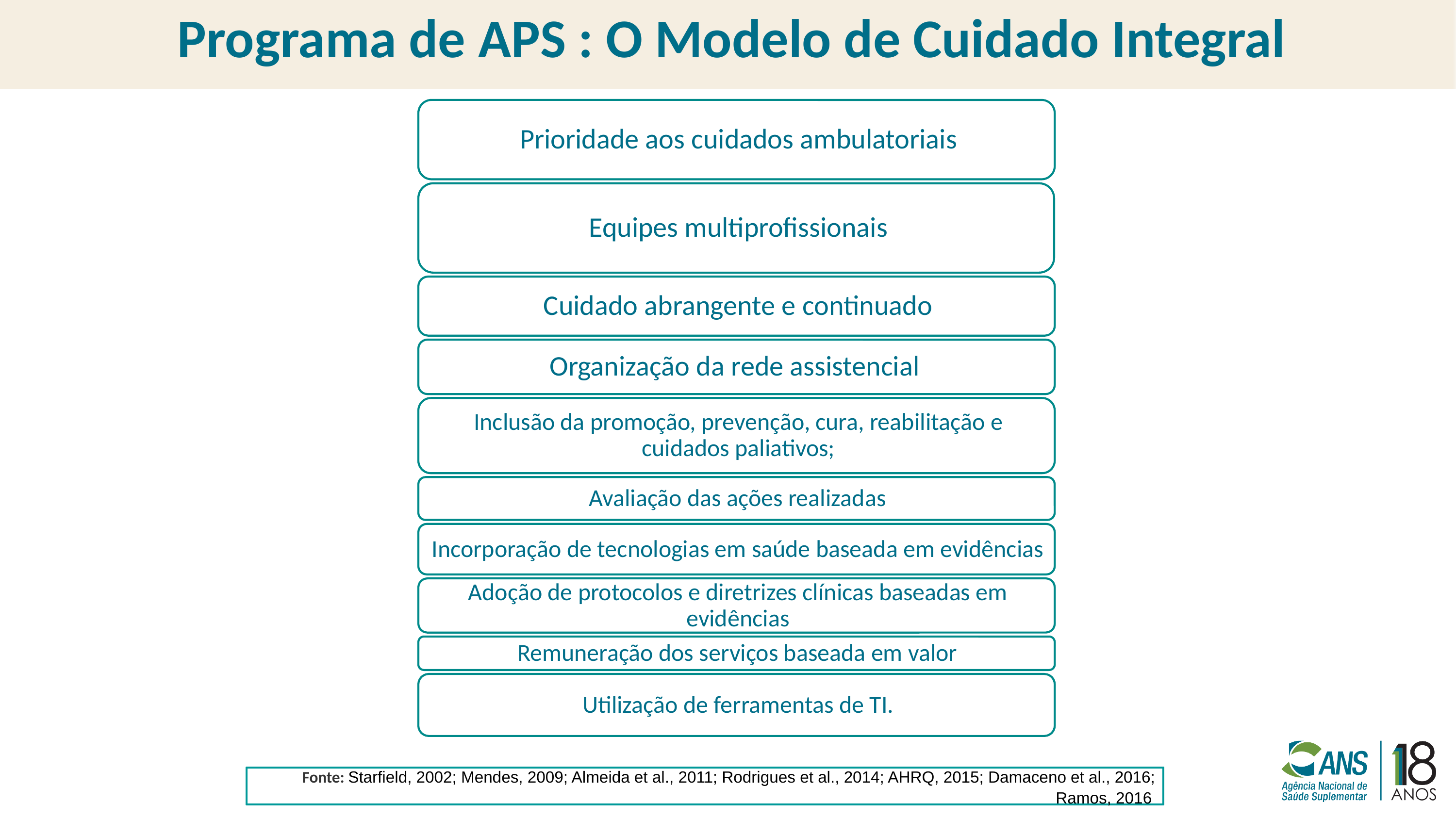

# Programa de APS : O Modelo de Cuidado Integral
Prioridade aos cuidados ambulatoriais
Equipes multiprofissionais
Cuidado abrangente e continuado
Organização da rede assistencial
Inclusão da promoção, prevenção, cura, reabilitação e cuidados paliativos;
Avaliação das ações realizadas
Incorporação de tecnologias em saúde baseada em evidências
Adoção de protocolos e diretrizes clínicas baseadas em evidências
Remuneração dos serviços baseada em valor
Utilização de ferramentas de TI.
Fonte: Starfield, 2002; Mendes, 2009; Almeida et al., 2011; Rodrigues et al., 2014; AHRQ, 2015; Damaceno et al., 2016; Ramos, 2016